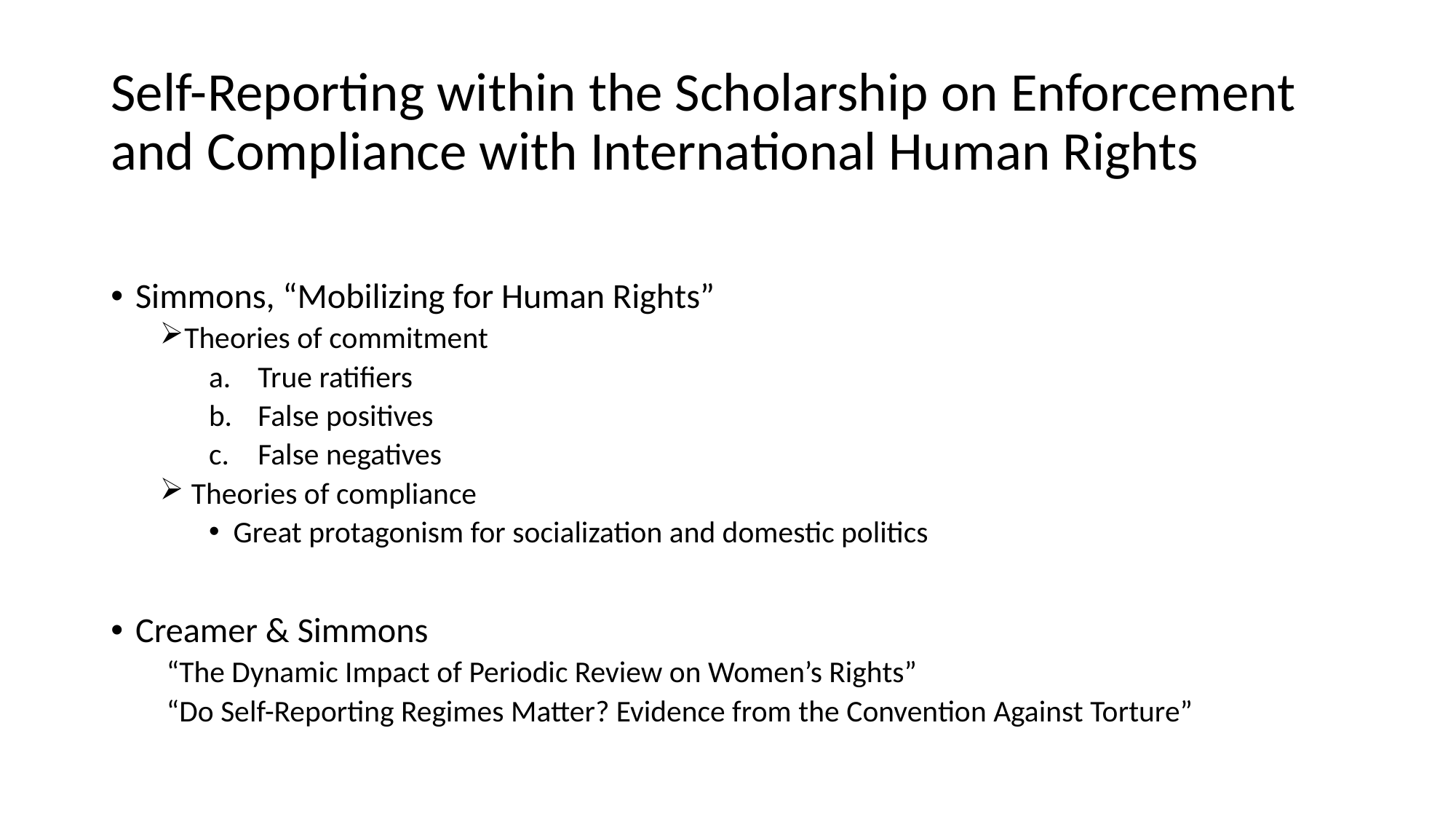

# Self-Reporting within the Scholarship on Enforcement and Compliance with International Human Rights

Simmons, “Mobilizing for Human Rights”
Theories of commitment
True ratifiers
False positives
False negatives
 Theories of compliance
Great protagonism for socialization and domestic politics

Creamer & Simmons
 “The Dynamic Impact of Periodic Review on Women’s Rights”
 “Do Self-Reporting Regimes Matter? Evidence from the Convention Against Torture”